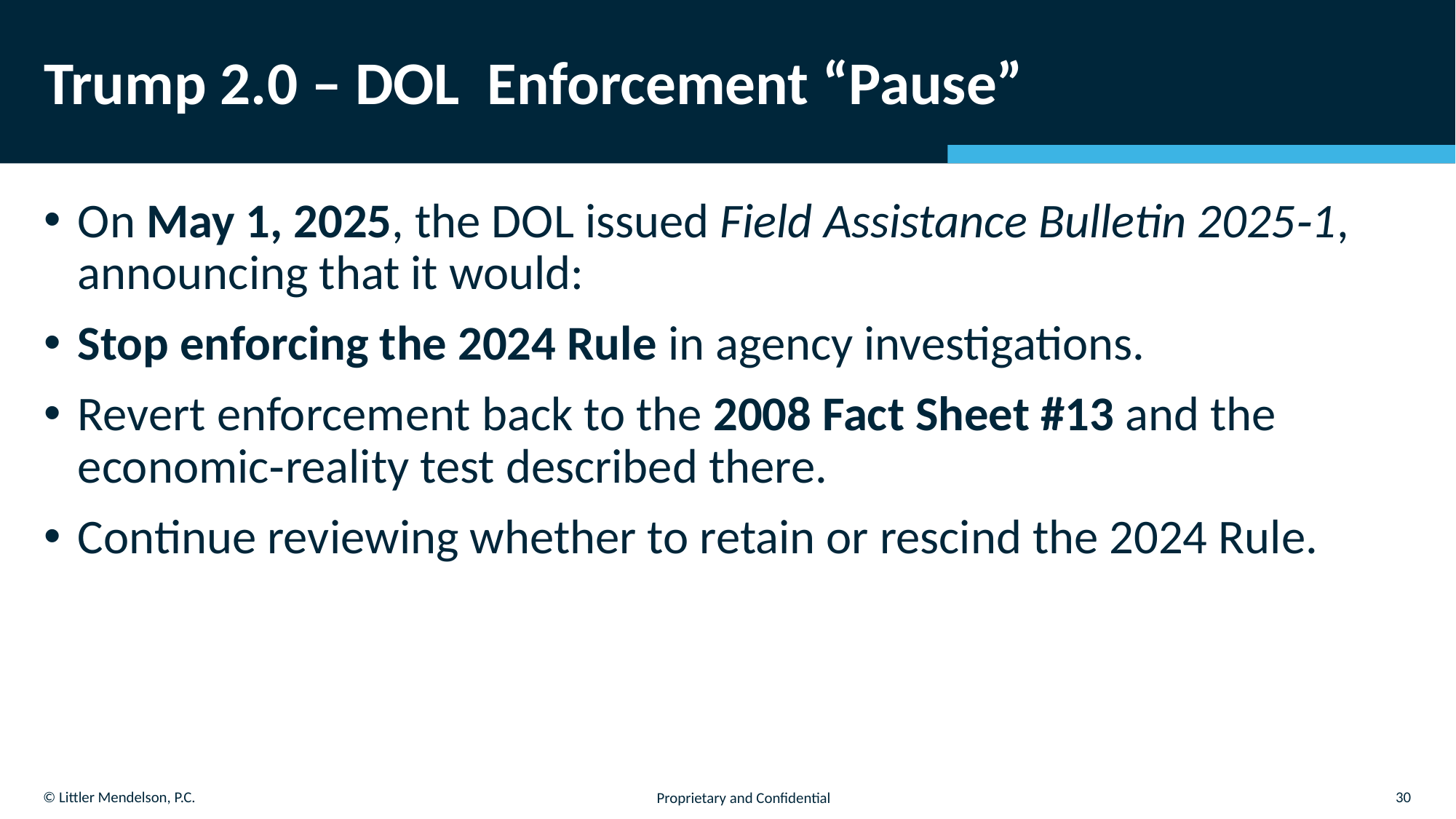

# Trump 2.0 – DOL  Enforcement “Pause”
On May 1, 2025, the DOL issued Field Assistance Bulletin 2025‑1, announcing that it would:
Stop enforcing the 2024 Rule in agency investigations.
Revert enforcement back to the 2008 Fact Sheet #13 and the economic‑reality test described there.
Continue reviewing whether to retain or rescind the 2024 Rule.
30